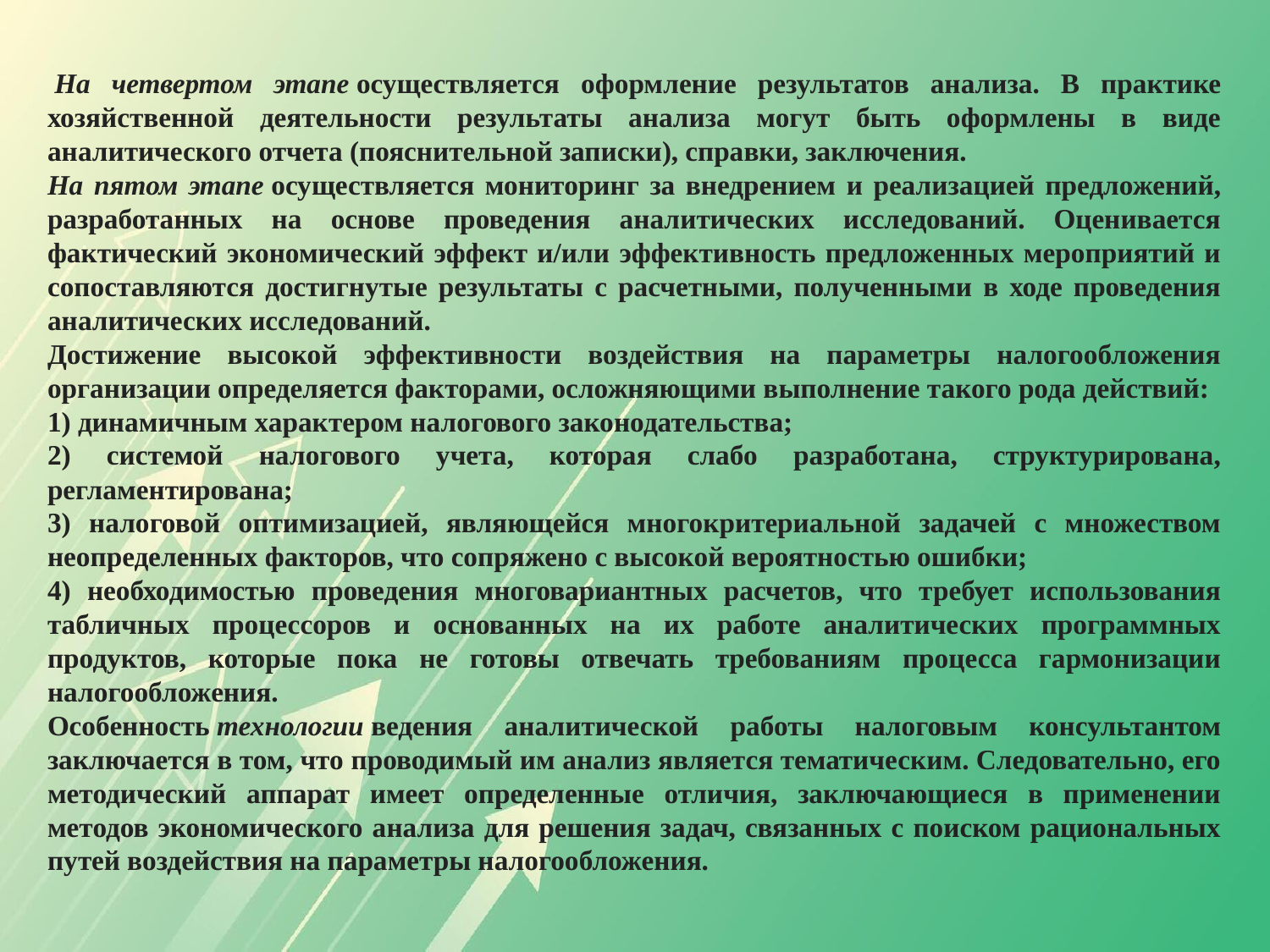

На четвертом этапе осуществляется оформление результатов анализа. В практике хозяйственной деятельности результаты анализа могут быть оформлены в виде аналитического отчета (пояснительной записки), справки, заключения.
На пятом этапе осуществляется мониторинг за внедрением и реализацией предложений, разработанных на основе проведения аналитических исследований. Оценивается фактический экономический эффект и/или эффективность предложенных мероприятий и сопоставляются достигнутые результаты с расчетными, полученными в ходе проведения аналитических исследований.
Достижение высокой эффективности воздействия на параметры налогообложения организации определяется факторами, осложняющими выполнение такого рода действий:
1) динамичным характером налогового законодательства;
2) системой налогового учета, которая слабо разработана, структурирована, регламентирована;
3) налоговой оптимизацией, являющейся многокритериальной задачей с множеством неопределенных факторов, что сопряжено с высокой вероятностью ошибки;
4) необходимостью проведения многовариантных расчетов, что требует использования табличных процессоров и основанных на их работе аналитических программных продуктов, которые пока не готовы отвечать требованиям процесса гармонизации налогообложения.
Особенность технологии ведения аналитической работы налоговым консультантом заключается в том, что проводимый им анализ является тематическим. Следовательно, его методический аппарат имеет определенные отличия, заключающиеся в применении методов экономического анализа для решения задач, связанных с поиском рациональных путей воздействия на параметры налогообложения.